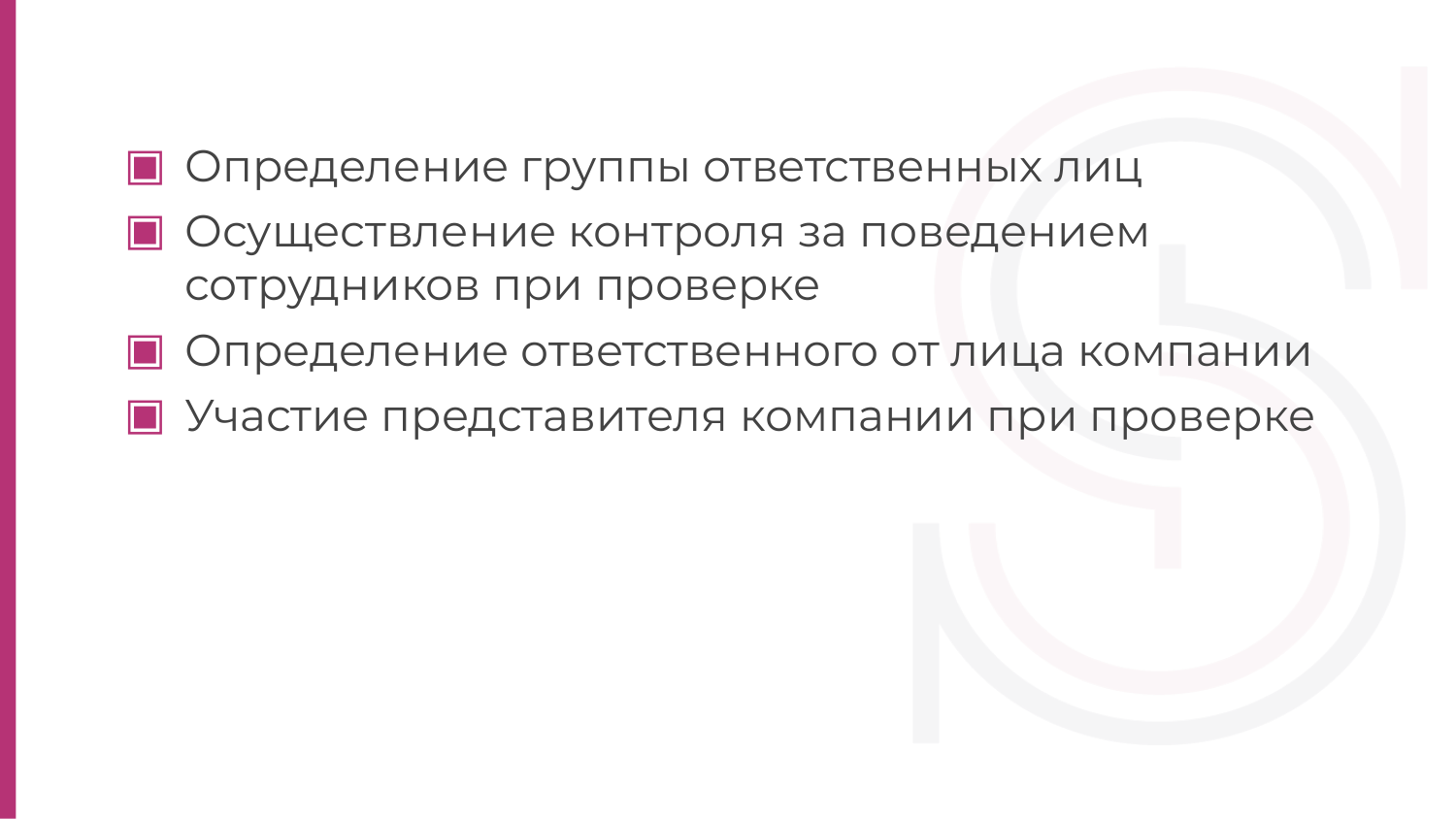

Определение группы ответственных лиц
Осуществление контроля за поведением сотрудников при проверке
Определение ответственного от лица компании
Участие представителя компании при проверке